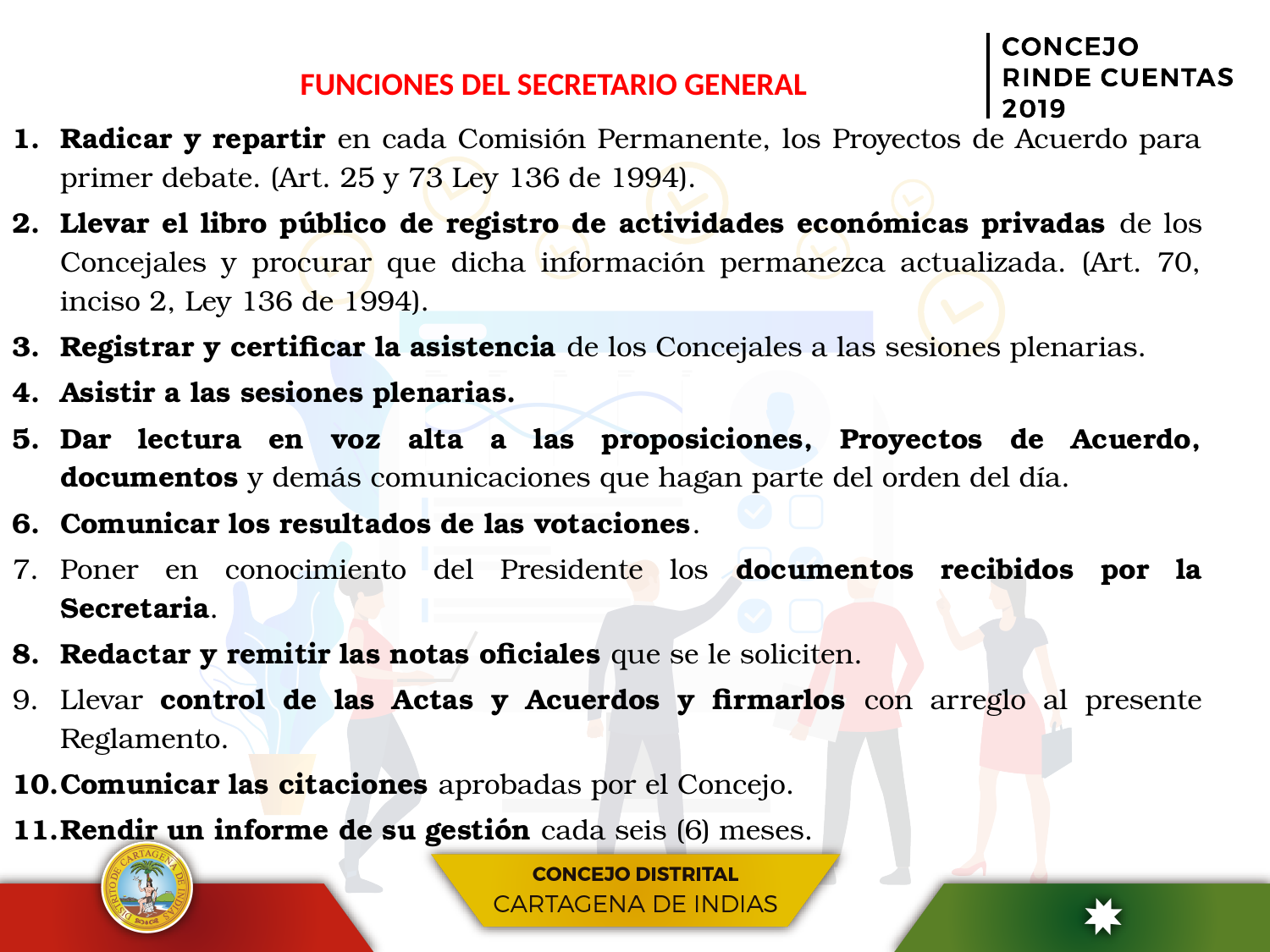

FUNCIONES DEL SECRETARIO GENERAL
Radicar y repartir en cada Comisión Permanente, los Proyectos de Acuerdo para primer debate. (Art. 25 y 73 Ley 136 de 1994).
Llevar el libro público de registro de actividades económicas privadas de los Concejales y procurar que dicha información permanezca actualizada. (Art. 70, inciso 2, Ley 136 de 1994).
Registrar y certificar la asistencia de los Concejales a las sesiones plenarias.
Asistir a las sesiones plenarias.
Dar lectura en voz alta a las proposiciones, Proyectos de Acuerdo, documentos y demás comunicaciones que hagan parte del orden del día.
Comunicar los resultados de las votaciones.
Poner en conocimiento del Presidente los documentos recibidos por la Secretaria.
Redactar y remitir las notas oficiales que se le soliciten.
Llevar control de las Actas y Acuerdos y firmarlos con arreglo al presente Reglamento.
Comunicar las citaciones aprobadas por el Concejo.
Rendir un informe de su gestión cada seis (6) meses.